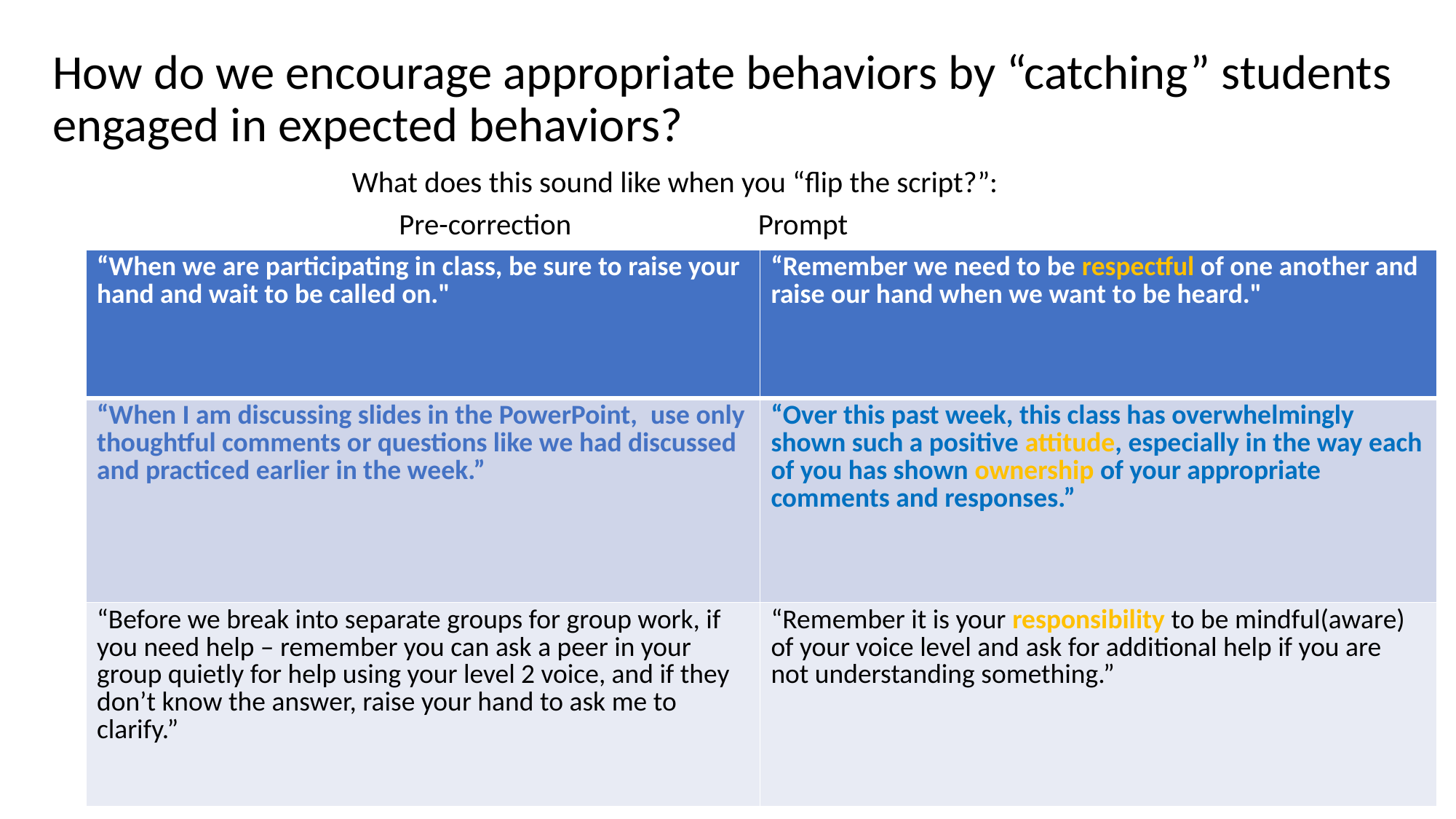

# How do we encourage appropriate behaviors by “catching” students engaged in expected behaviors?
What does this sound like when you “flip the script?”:
       Pre-correction		               Prompt

| “When we are participating in class, be sure to raise your hand and wait to be called on." | “Remember we need to be respectful of one another and raise our hand when we want to be heard." |
| --- | --- |
| “When I am discussing slides in the PowerPoint,  use only thoughtful comments or questions like we had discussed and practiced earlier in the week.” | “Over this past week, this class has overwhelmingly shown such a positive attitude, especially in the way each of you has shown ownership of your appropriate comments and responses.” |
| “Before we break into separate groups for group work, if you need help – remember you can ask a peer in your group quietly for help using your level 2 voice, and if they don’t know the answer, raise your hand to ask me to clarify.” | “Remember it is your responsibility to be mindful(aware) of your voice level and ask for additional help if you are not understanding something.” |